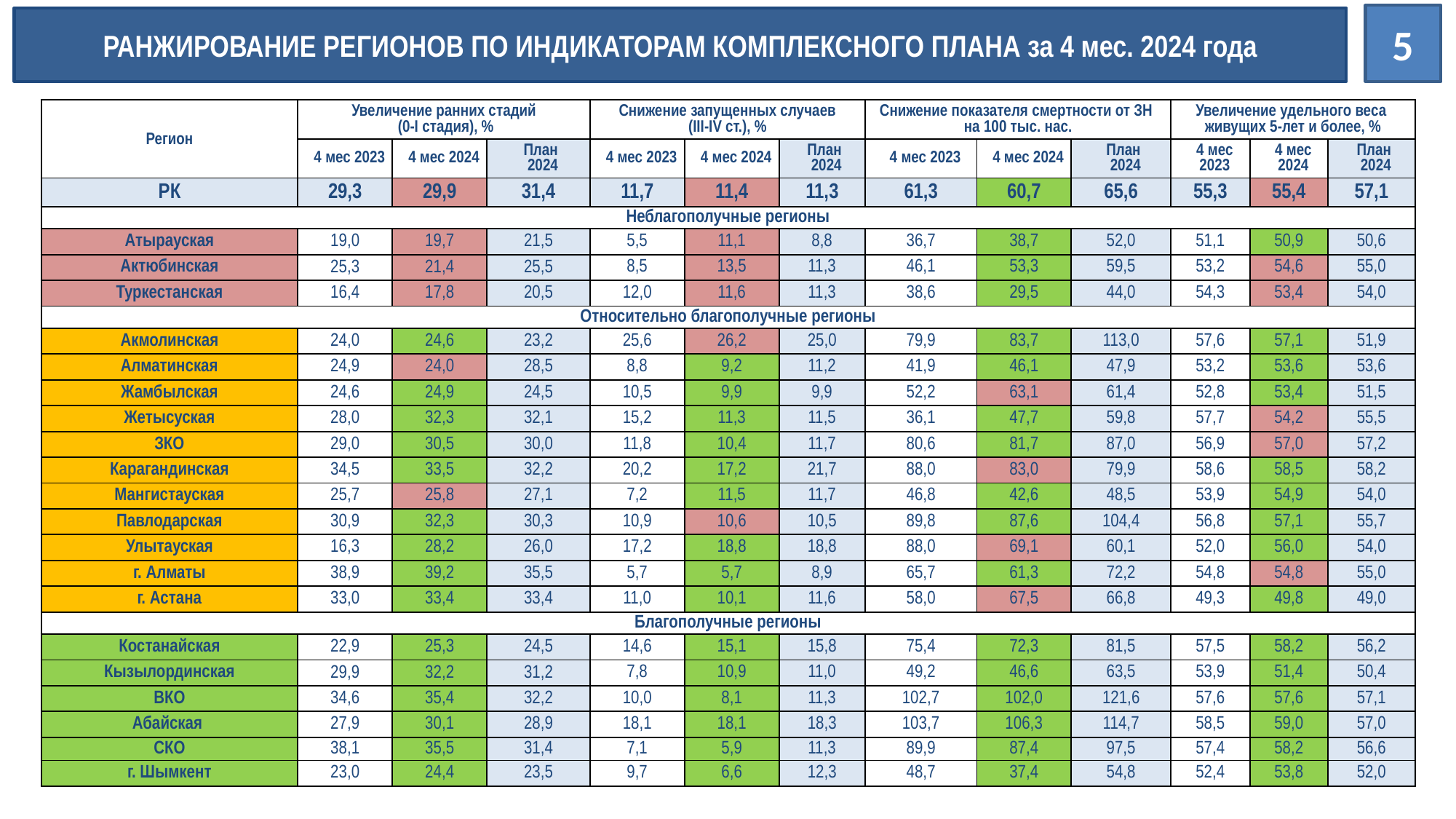

5

РАНЖИРОВАНИЕ РЕГИОНОВ ПО ИНДИКАТОРАМ КОМПЛЕКСНОГО ПЛАНА за 4 мес. 2024 года

111
| Регион | Увеличение ранних стадий (0-I стадия), % |  |  | Снижение запущенных случаев (III-IV ст.), % |  |  | Снижение показателя смертности от ЗН на 100 тыс. нас. |  |  | Увеличение удельного веса живущих 5-лет и более, % |  |  |
| --- | --- | --- | --- | --- | --- | --- | --- | --- | --- | --- | --- | --- |
|  | 4 мес 2023 | 4 мес 2024 | План 2024 | 4 мес 2023 | 4 мес 2024 | План 2024 | 4 мес 2023 | 4 мес 2024 | План 2024 | 4 мес 2023 | 4 мес 2024 | План 2024 |
| РК | 29,3 | 29,9 | 31,4 | 11,7 | 11,4 | 11,3 | 61,3 | 60,7 | 65,6 | 55,3 | 55,4 | 57,1 |
| Неблагополучные регионы |  |  |  |  |  |  |  |  |  |  |  |  |
| Атырауская | 19,0 | 19,7 | 21,5 | 5,5 | 11,1 | 8,8 | 36,7 | 38,7 | 52,0 | 51,1 | 50,9 | 50,6 |
| Актюбинская | 25,3 | 21,4 | 25,5 | 8,5 | 13,5 | 11,3 | 46,1 | 53,3 | 59,5 | 53,2 | 54,6 | 55,0 |
| Туркестанская | 16,4 | 17,8 | 20,5 | 12,0 | 11,6 | 11,3 | 38,6 | 29,5 | 44,0 | 54,3 | 53,4 | 54,0 |
| Относительно благополучные регионы |  |  |  |  |  |  |  |  |  |  |  |  |
| Акмолинская | 24,0 | 24,6 | 23,2 | 25,6 | 26,2 | 25,0 | 79,9 | 83,7 | 113,0 | 57,6 | 57,1 | 51,9 |
| Алматинская | 24,9 | 24,0 | 28,5 | 8,8 | 9,2 | 11,2 | 41,9 | 46,1 | 47,9 | 53,2 | 53,6 | 53,6 |
| Жамбылская | 24,6 | 24,9 | 24,5 | 10,5 | 9,9 | 9,9 | 52,2 | 63,1 | 61,4 | 52,8 | 53,4 | 51,5 |
| Жетысуская | 28,0 | 32,3 | 32,1 | 15,2 | 11,3 | 11,5 | 36,1 | 47,7 | 59,8 | 57,7 | 54,2 | 55,5 |
| ЗКО | 29,0 | 30,5 | 30,0 | 11,8 | 10,4 | 11,7 | 80,6 | 81,7 | 87,0 | 56,9 | 57,0 | 57,2 |
| Карагандинская | 34,5 | 33,5 | 32,2 | 20,2 | 17,2 | 21,7 | 88,0 | 83,0 | 79,9 | 58,6 | 58,5 | 58,2 |
| Мангистауская | 25,7 | 25,8 | 27,1 | 7,2 | 11,5 | 11,7 | 46,8 | 42,6 | 48,5 | 53,9 | 54,9 | 54,0 |
| Павлодарская | 30,9 | 32,3 | 30,3 | 10,9 | 10,6 | 10,5 | 89,8 | 87,6 | 104,4 | 56,8 | 57,1 | 55,7 |
| Улытауская | 16,3 | 28,2 | 26,0 | 17,2 | 18,8 | 18,8 | 88,0 | 69,1 | 60,1 | 52,0 | 56,0 | 54,0 |
| г. Алматы | 38,9 | 39,2 | 35,5 | 5,7 | 5,7 | 8,9 | 65,7 | 61,3 | 72,2 | 54,8 | 54,8 | 55,0 |
| г. Астана | 33,0 | 33,4 | 33,4 | 11,0 | 10,1 | 11,6 | 58,0 | 67,5 | 66,8 | 49,3 | 49,8 | 49,0 |
| Благополучные регионы |  |  |  |  |  |  |  |  |  |  |  |  |
| Костанайская | 22,9 | 25,3 | 24,5 | 14,6 | 15,1 | 15,8 | 75,4 | 72,3 | 81,5 | 57,5 | 58,2 | 56,2 |
| Кызылординская | 29,9 | 32,2 | 31,2 | 7,8 | 10,9 | 11,0 | 49,2 | 46,6 | 63,5 | 53,9 | 51,4 | 50,4 |
| ВКО | 34,6 | 35,4 | 32,2 | 10,0 | 8,1 | 11,3 | 102,7 | 102,0 | 121,6 | 57,6 | 57,6 | 57,1 |
| Абайская | 27,9 | 30,1 | 28,9 | 18,1 | 18,1 | 18,3 | 103,7 | 106,3 | 114,7 | 58,5 | 59,0 | 57,0 |
| СКО | 38,1 | 35,5 | 31,4 | 7,1 | 5,9 | 11,3 | 89,9 | 87,4 | 97,5 | 57,4 | 58,2 | 56,6 |
| г. Шымкент | 23,0 | 24,4 | 23,5 | 9,7 | 6,6 | 12,3 | 48,7 | 37,4 | 54,8 | 52,4 | 53,8 | 52,0 |